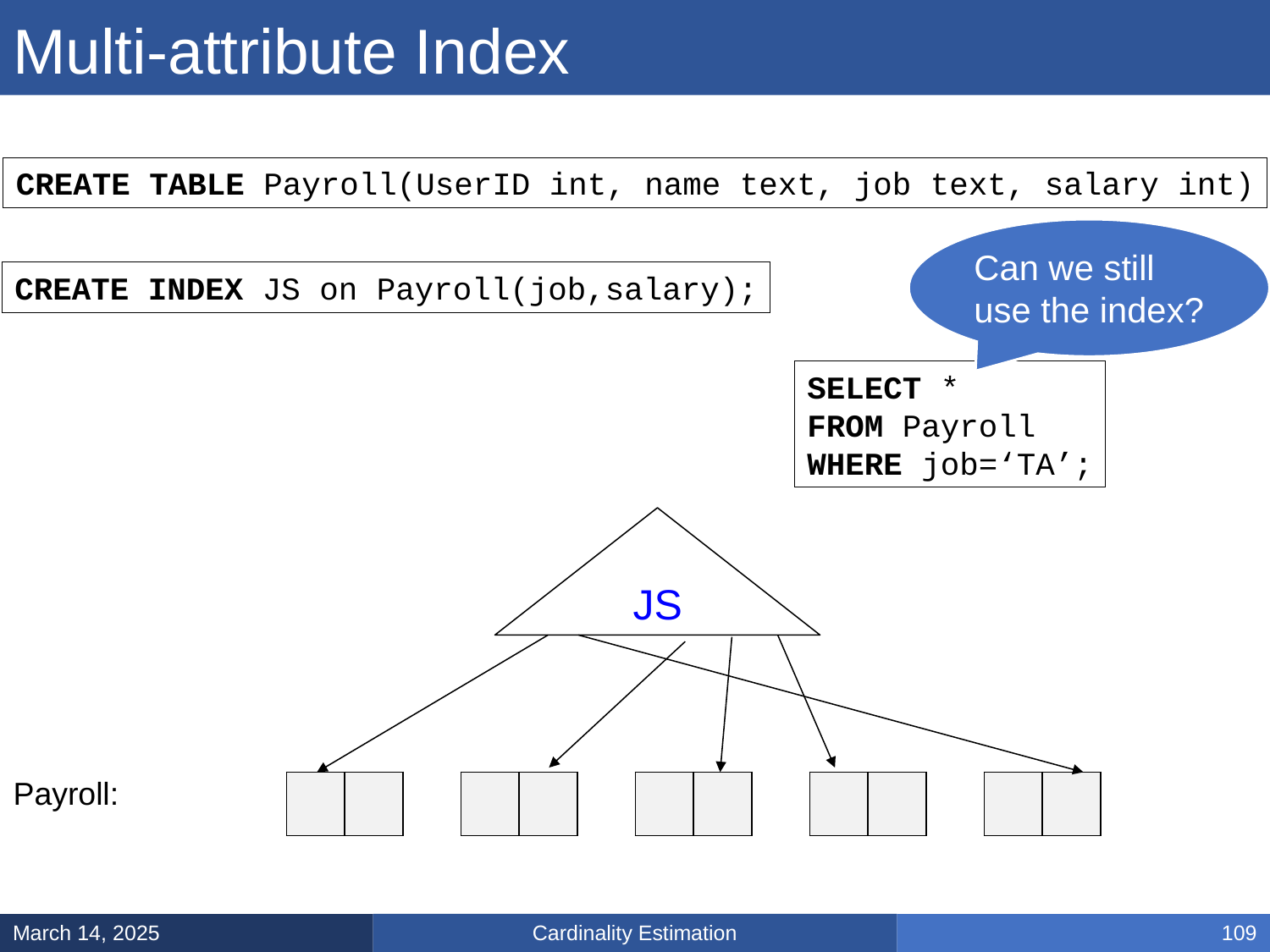

# Multi-attribute Index
CREATE TABLE Payroll(UserID int, name text, job text, salary int)
Can we still
use the index?
CREATE INDEX JS on Payroll(job,salary);
SELECT *
FROM Payroll
WHERE job=‘TA’;
JS
Payroll:
|  |  |
| --- | --- |
|  |  |
| --- | --- |
|  |  |
| --- | --- |
|  |  |
| --- | --- |
|  |  |
| --- | --- |
Cardinality Estimation
March 14, 2025
109